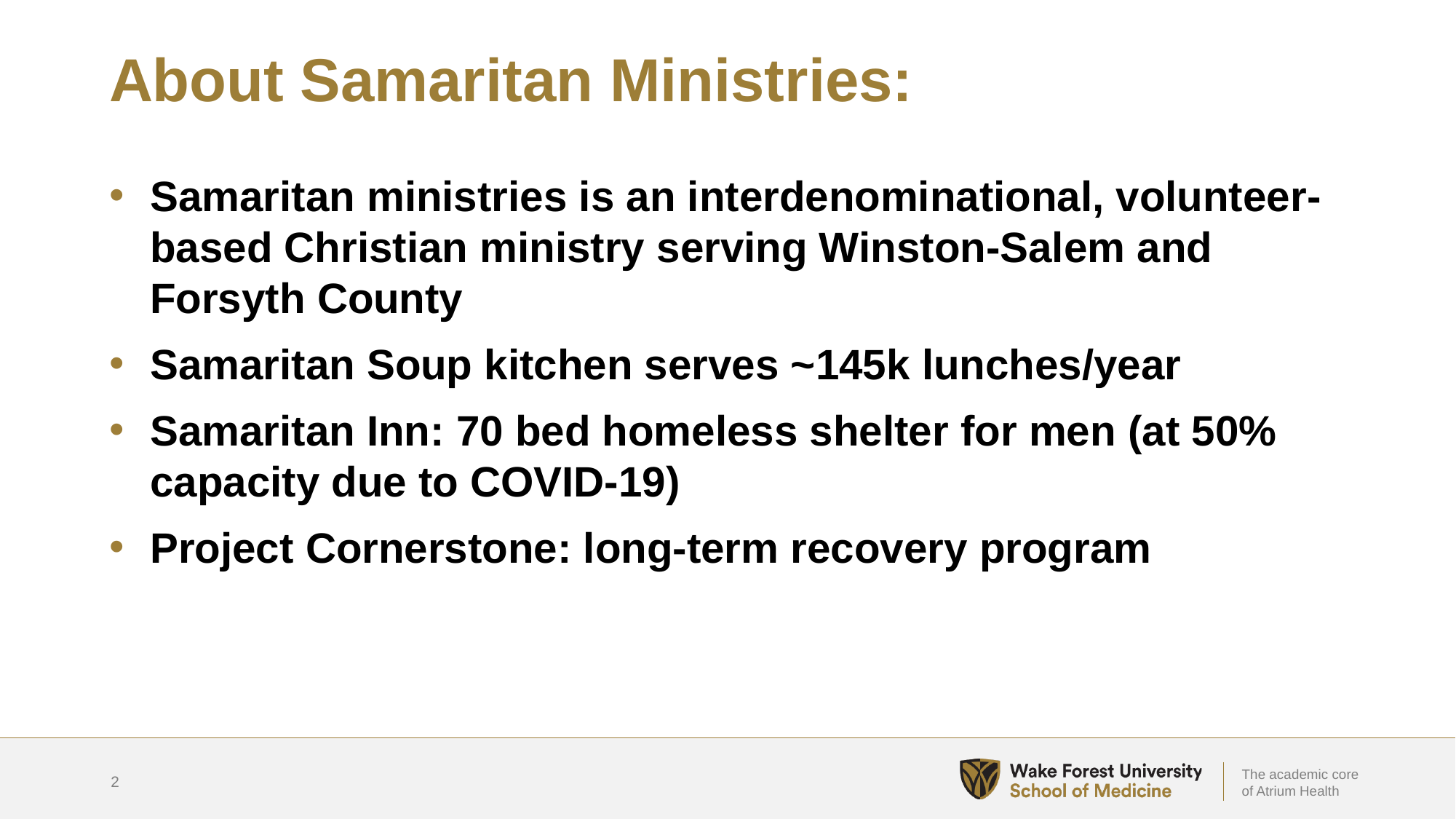

# About Samaritan Ministries:
Samaritan ministries is an interdenominational, volunteer-based Christian ministry serving Winston-Salem and Forsyth County
Samaritan Soup kitchen serves ~145k lunches/year
Samaritan Inn: 70 bed homeless shelter for men (at 50% capacity due to COVID-19)
Project Cornerstone: long-term recovery program

2